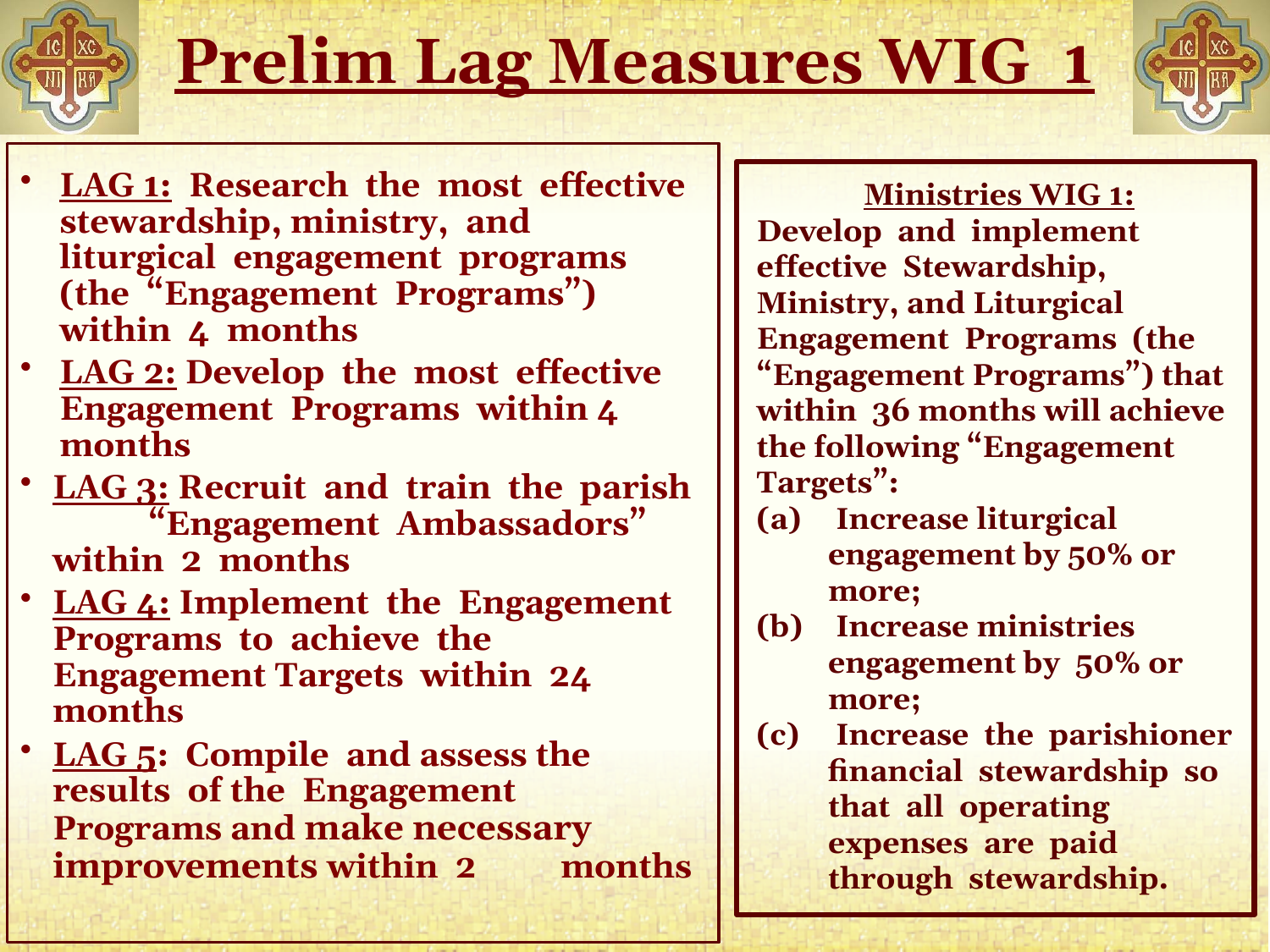

# Prelim Lag Measures WIG  1

LAG 1:  Research  the  most  effective 	stewardship, ministry,  and 	liturgical  engagement  programs 	(the  “Engagement  Programs”) 	within  4  months
LAG 2: Develop  the  most  effective 	Engagement  Programs  within 4 	months
LAG 3: Recruit  and  train  the  parish 	“Engagement  Ambassadors”  	within  2  months
LAG 4: Implement  the  Engagement 	Programs  to  achieve  the  	Engagement Targets  within  24  	months
LAG 5:  Compile  and assess the  	results  of the  Engagement  	Programs and make necessary 	improvements within  2	months

Ministries WIG 1:
Develop  and  implement effective  Stewardship, Ministry, and Liturgical Engagement  Programs  (the “Engagement Programs”) that within  36 months will achieve the following “Engagement Targets”:
 Increase liturgical engagement by 50% or more;
 Increase ministries engagement by  50% or more;
 Increase  the  parishioner financial  stewardship  so that  all  operating  expenses  are  paid  through  stewardship.